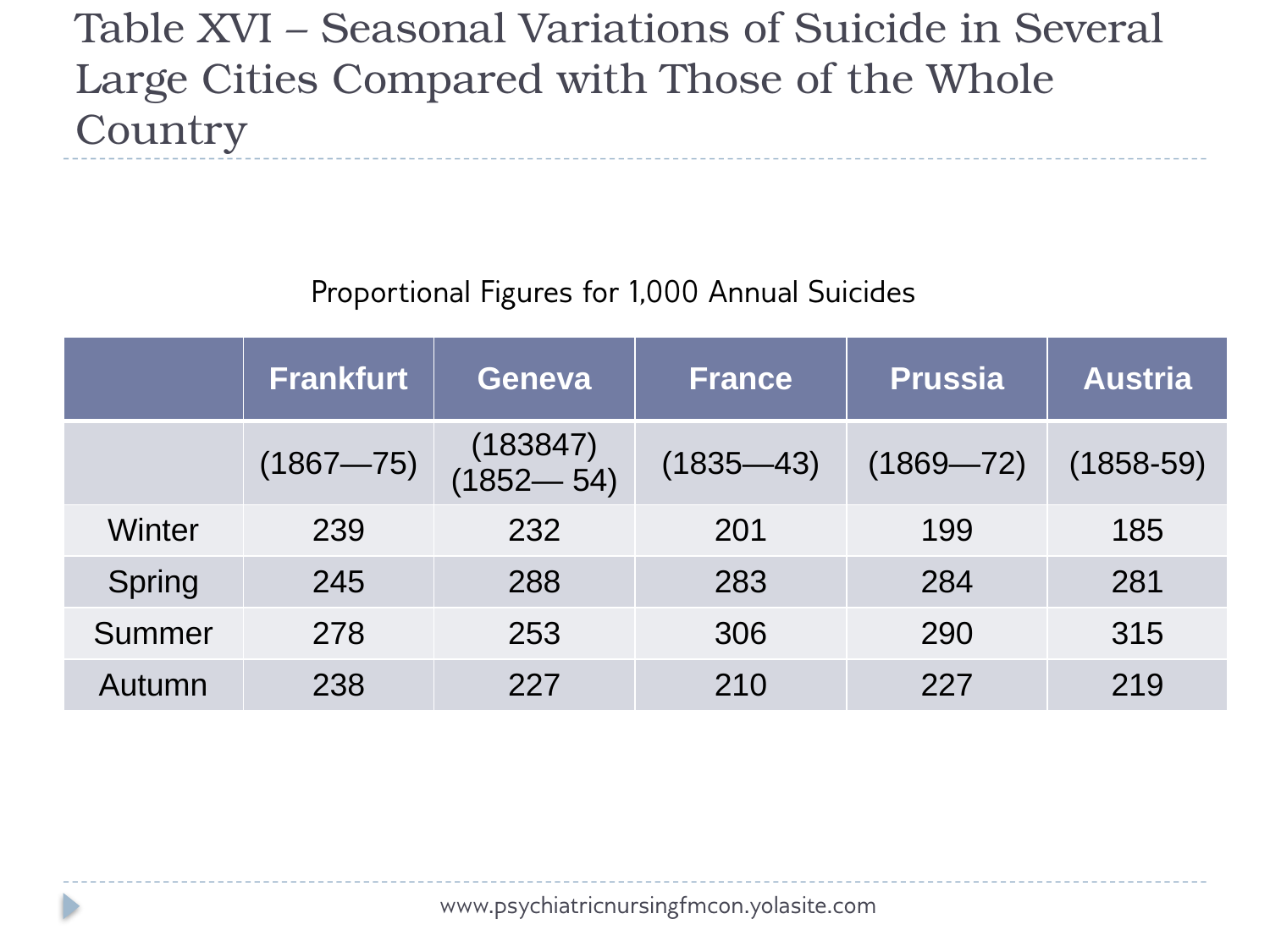

# Table XVI – Seasonal Variations of Suicide in Several Large Cities Compared with Those of the Whole Country
Proportional Figures for 1,000 Annual Suicides
|  | Frankfurt | Geneva | France | Prussia | Austria |
| --- | --- | --- | --- | --- | --- |
|  | (1867—75) | (183847) (1852— 54) | (1835—43) | (1869—72) | (1858-59) |
| Winter | 239 | 232 | 201 | 199 | 185 |
| Spring | 245 | 288 | 283 | 284 | 281 |
| Summer | 278 | 253 | 306 | 290 | 315 |
| Autumn | 238 | 227 | 210 | 227 | 219 |
www.psychiatricnursingfmcon.yolasite.com